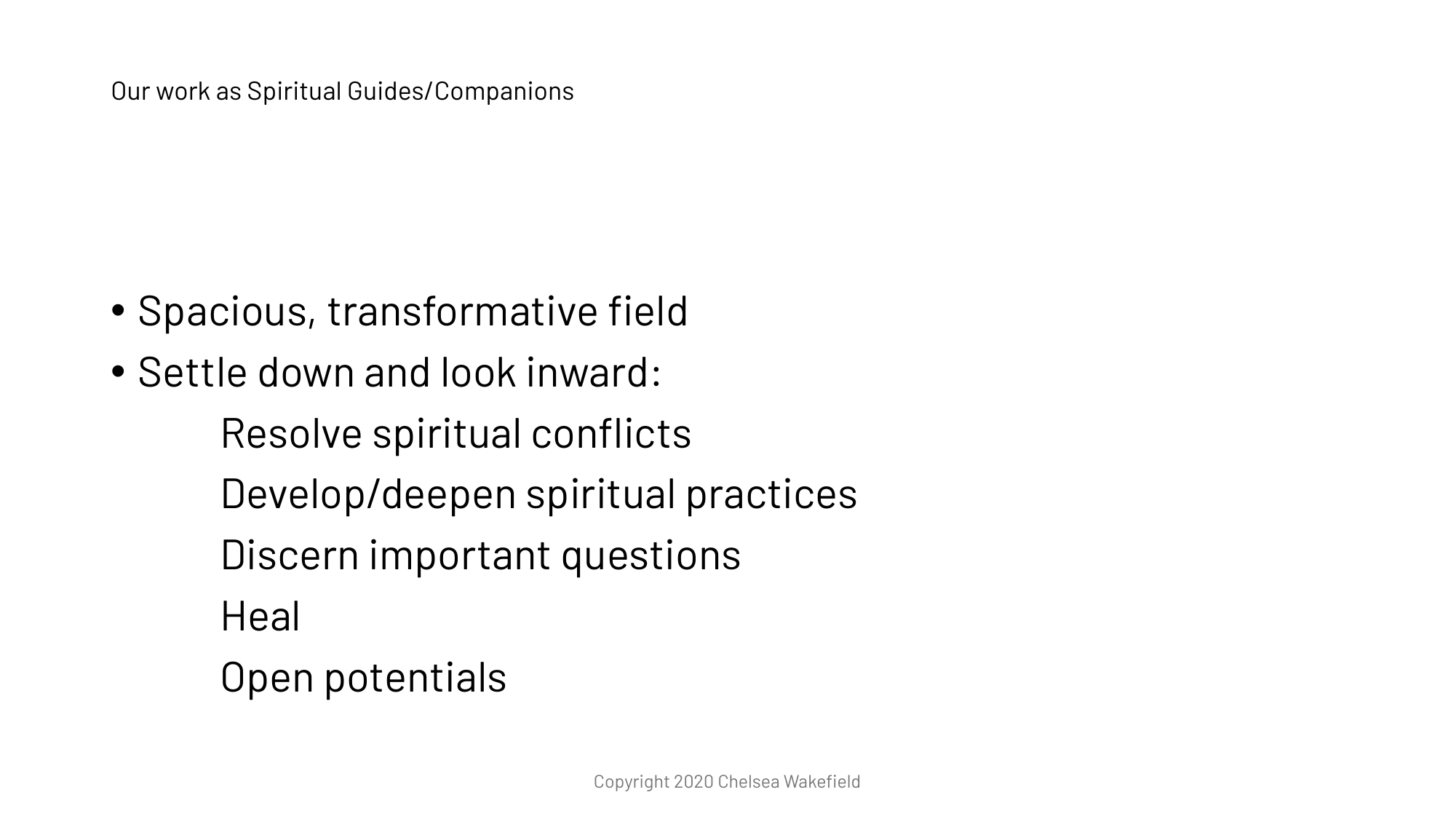

# Our work as Spiritual Guides/Companions

Spacious, transformative field
Settle down and look inward:
 	Resolve spiritual conflicts
	Develop/deepen spiritual practices
	Discern important questions
	Heal
	Open potentials

Copyright 2020 Chelsea Wakefield